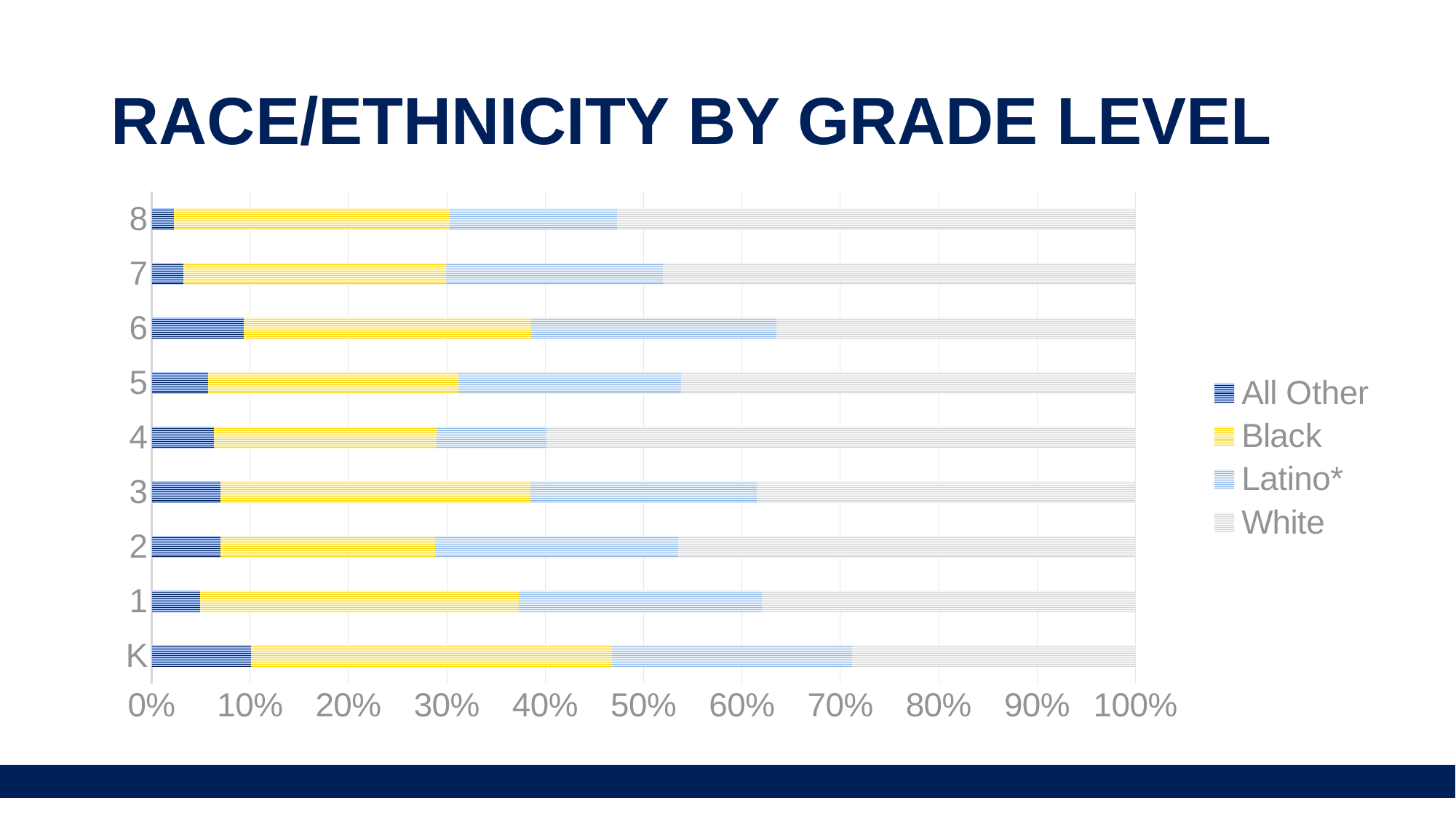

# RACE/ETHNICITY BY GRADE LEVEL

### Chart

| Category | All Other | Black | Latino* | White |
|---|---|---|---|---|
| K | 0.101 | 0.367 | 0.245 | 0.288 |
| 1 | 0.049 | 0.324 | 0.247 | 0.38 |
| 2 | 0.07 | 0.218 | 0.247 | 0.465 |
| 3 | 0.07 | 0.315 | 0.231 | 0.385 |
| 4 | 0.058 | 0.208 | 0.103 | 0.55 |
| 5 | 0.057 | 0.255 | 0.226 | 0.462 |
| 6 | 0.094 | 0.292 | 0.25 | 0.365 |
| 7 | 0.032 | 0.266 | 0.22 | 0.479 |
| 8 | 0.022 | 0.275 | 0.167 | 0.517 |